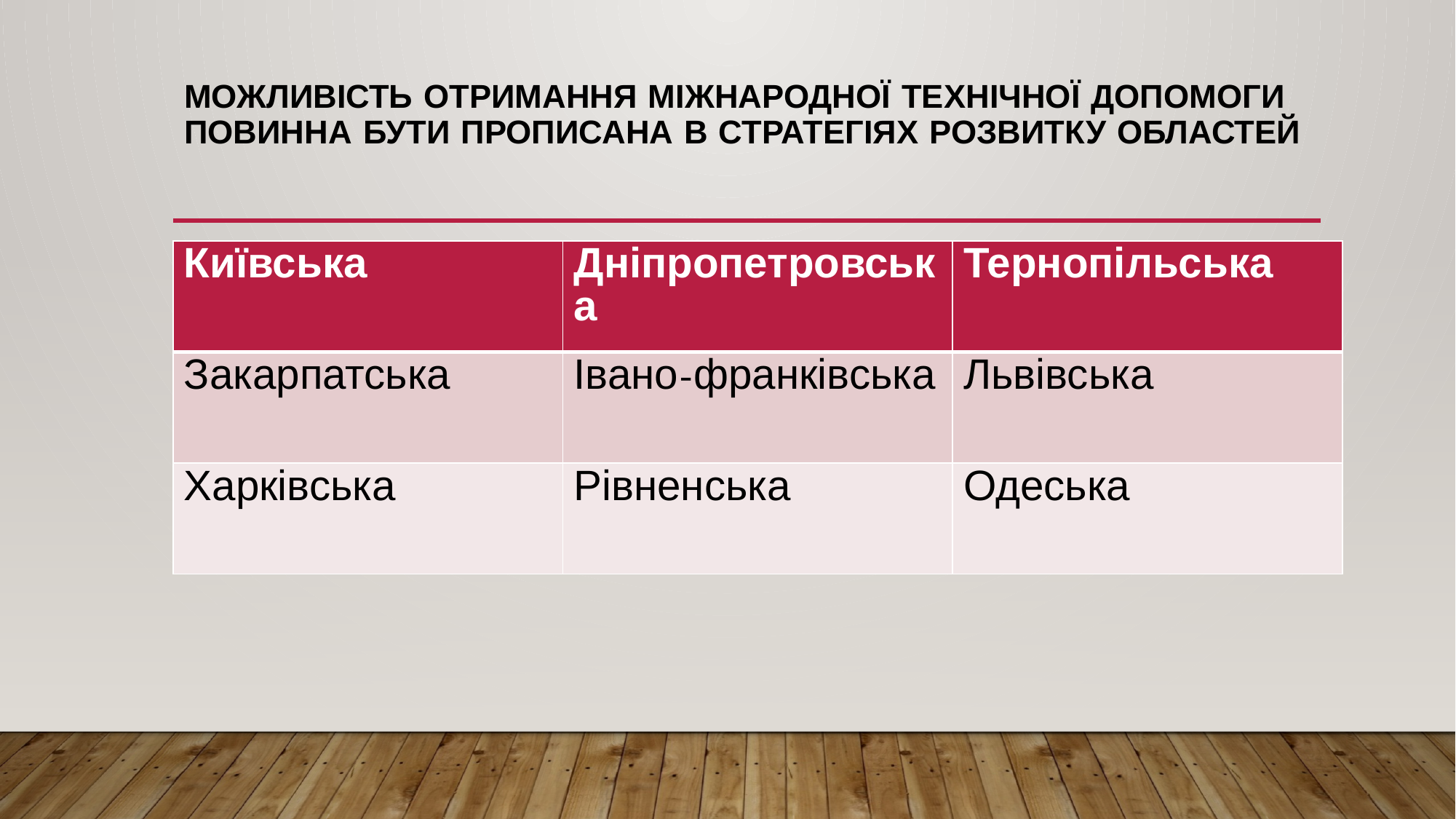

# Можливість отримання міжнародної технічної допомоги повинна бути прописана в стратегіях розвитку областей
| Київська | Дніпропетровська | Тернопільська |
| --- | --- | --- |
| Закарпатська | Івано-франківська | Львівська |
| Харківська | Рівненська | Одеська |